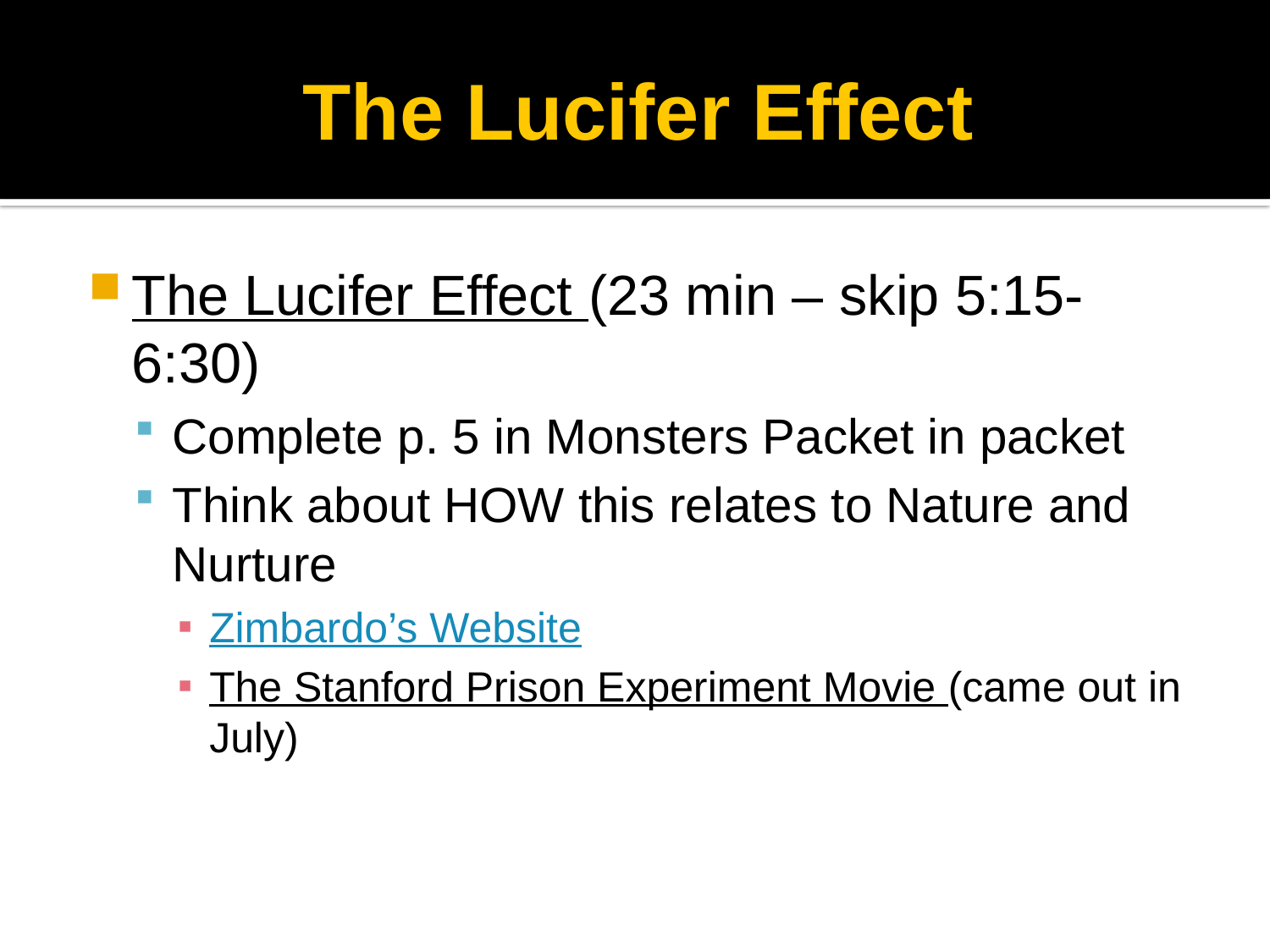

# The Lucifer Effect
The Lucifer Effect (23 min – skip 5:15-6:30)
Complete p. 5 in Monsters Packet in packet
Think about HOW this relates to Nature and Nurture
Zimbardo’s Website
The Stanford Prison Experiment Movie (came out in July)